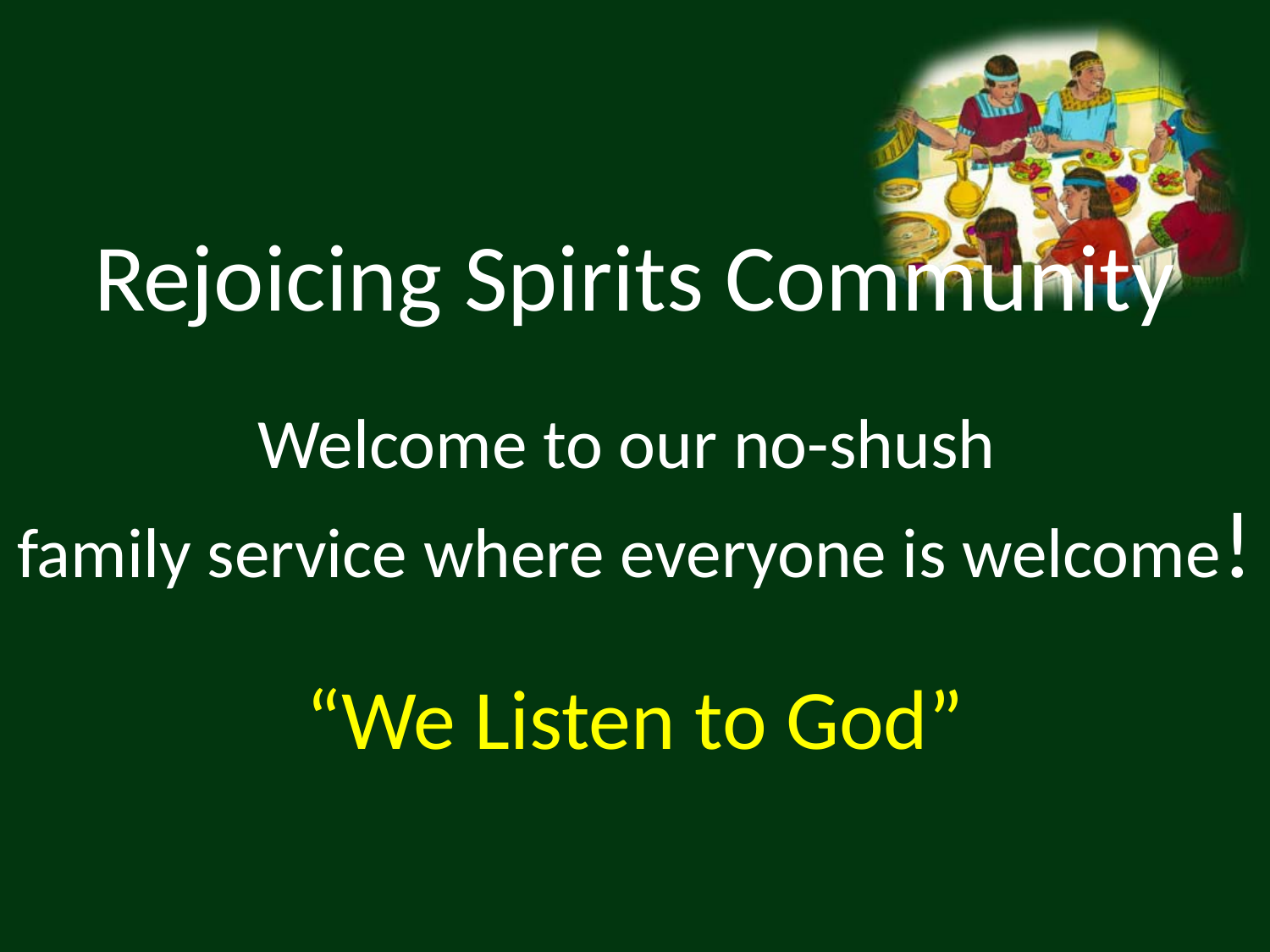

# Rejoicing Spirits Community Welcome to our no-shush family service where everyone is welcome! “We Listen to God”